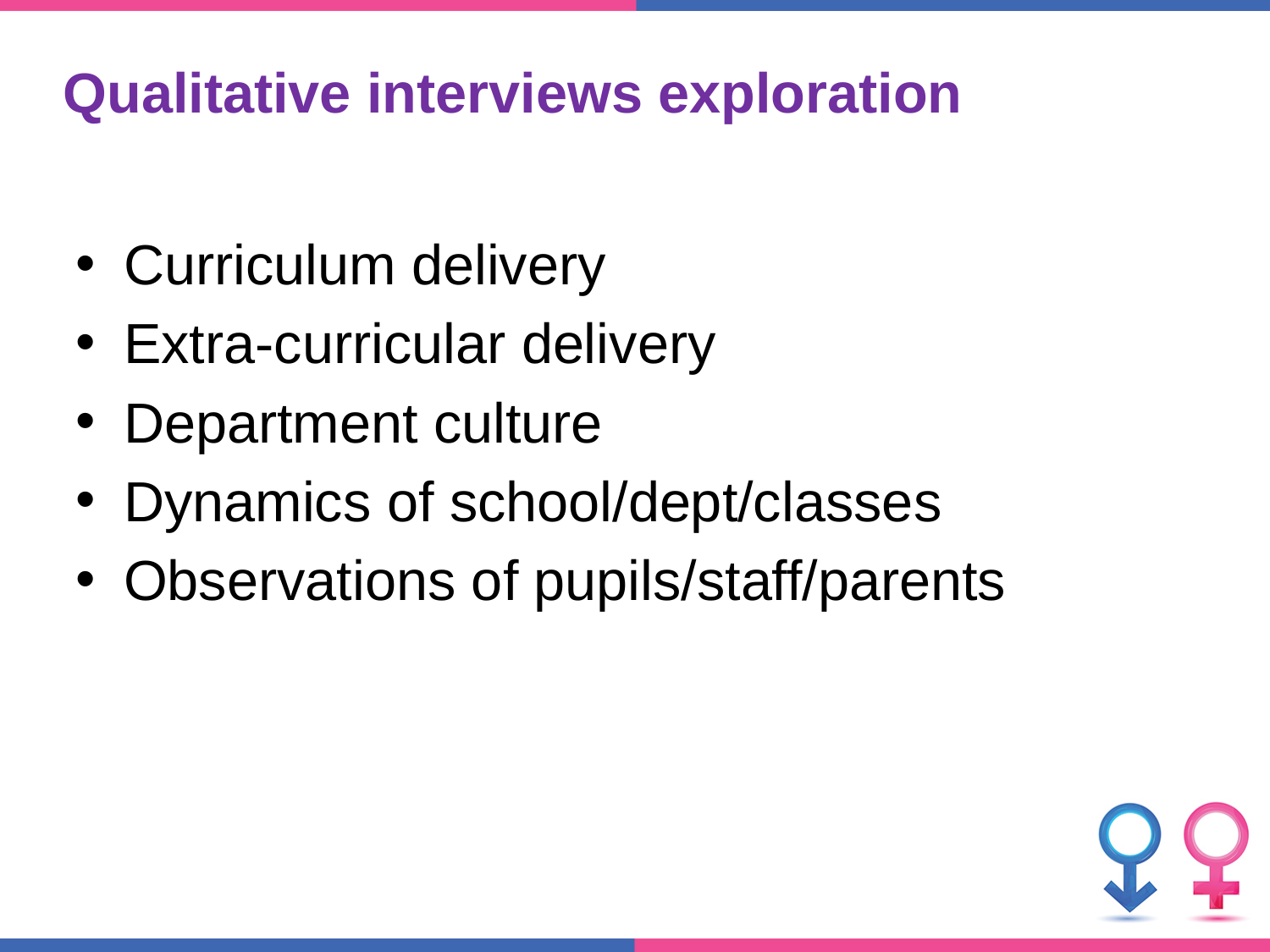

# Qualitative interviews exploration
Curriculum delivery
Extra-curricular delivery
Department culture
Dynamics of school/dept/classes
Observations of pupils/staff/parents